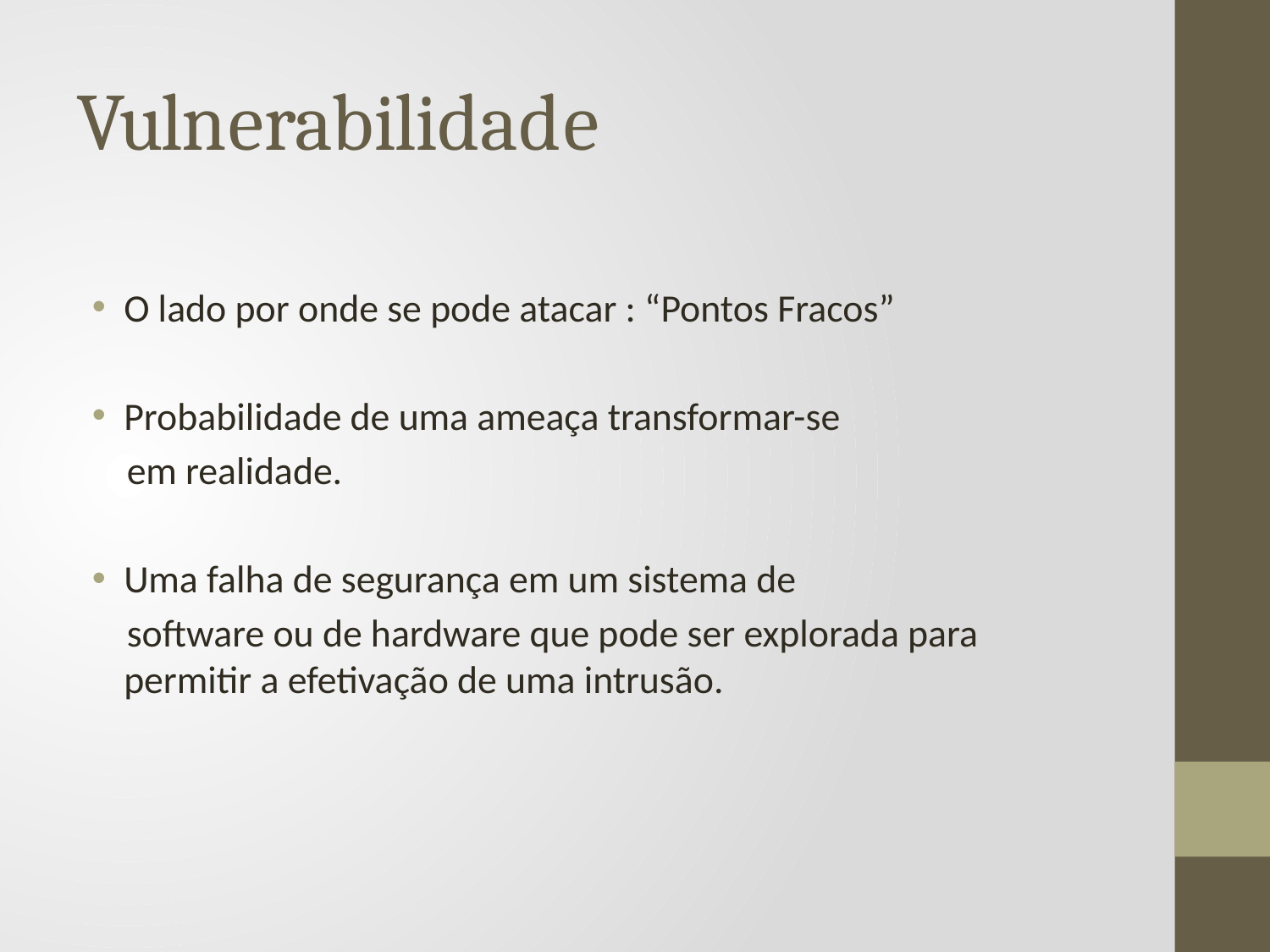

# Vulnerabilidade

O lado por onde se pode atacar : “Pontos Fracos”

Probabilidade de uma ameaça transformar-se
    em realidade.

Uma falha de segurança em um sistema de
    software ou de hardware que pode ser explorada para permitir a efetivação de uma intrusão.